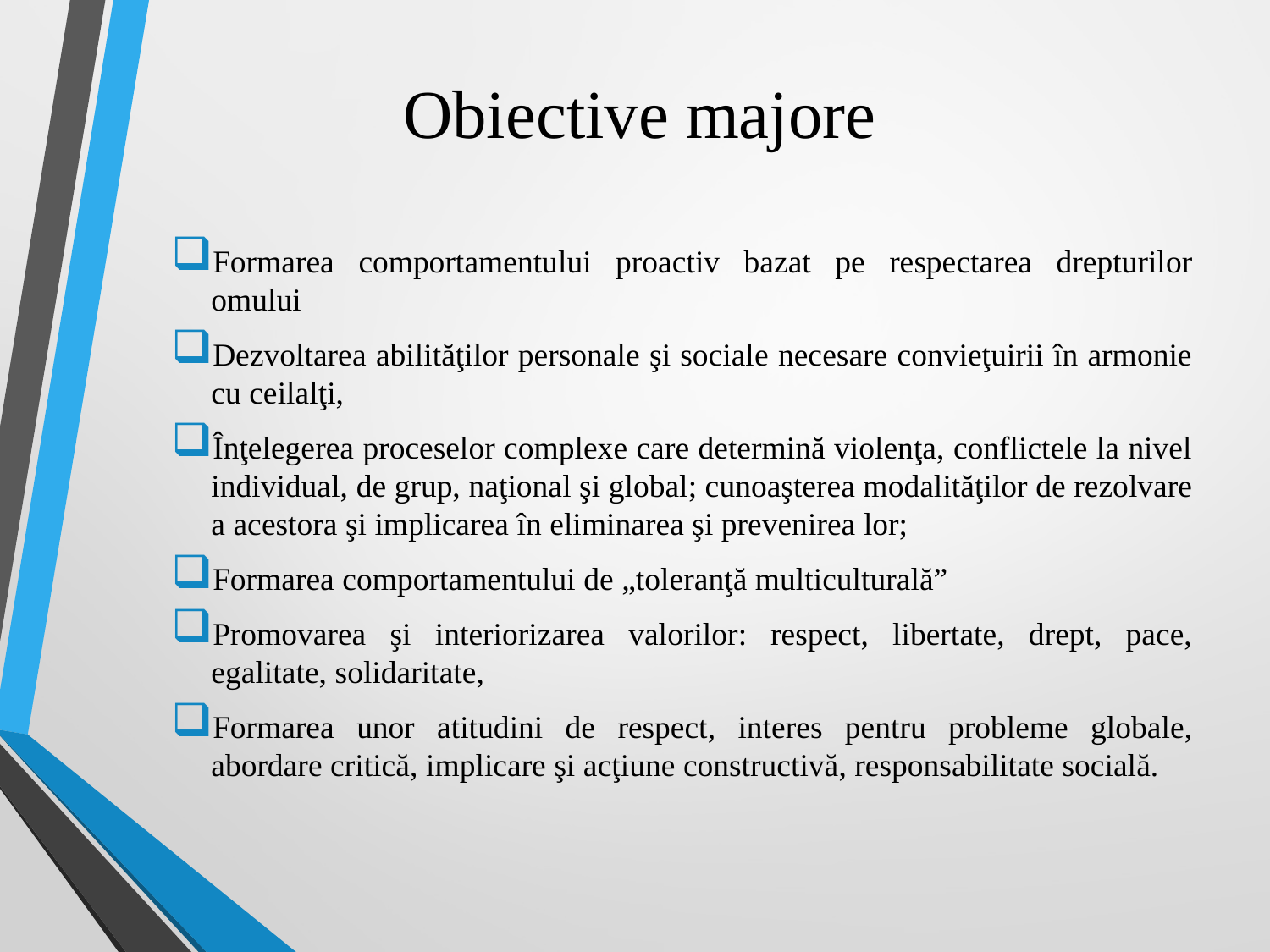

# Obiective majore
Formarea comportamentului proactiv bazat pe respectarea drepturilor omului
Dezvoltarea abilităţilor personale şi sociale necesare convieţuirii în armonie cu ceilalţi,
Înţelegerea proceselor complexe care determină violenţa, conflictele la nivel individual, de grup, naţional şi global; cunoaşterea modalităţilor de rezolvare a acestora şi implicarea în eliminarea şi prevenirea lor;
Formarea comportamentului de „toleranţă multiculturală”
Promovarea şi interiorizarea valorilor: respect, libertate, drept, pace, egalitate, solidaritate,
Formarea unor atitudini de respect, interes pentru probleme globale, abordare critică, implicare şi acţiune constructivă, responsabilitate socială.